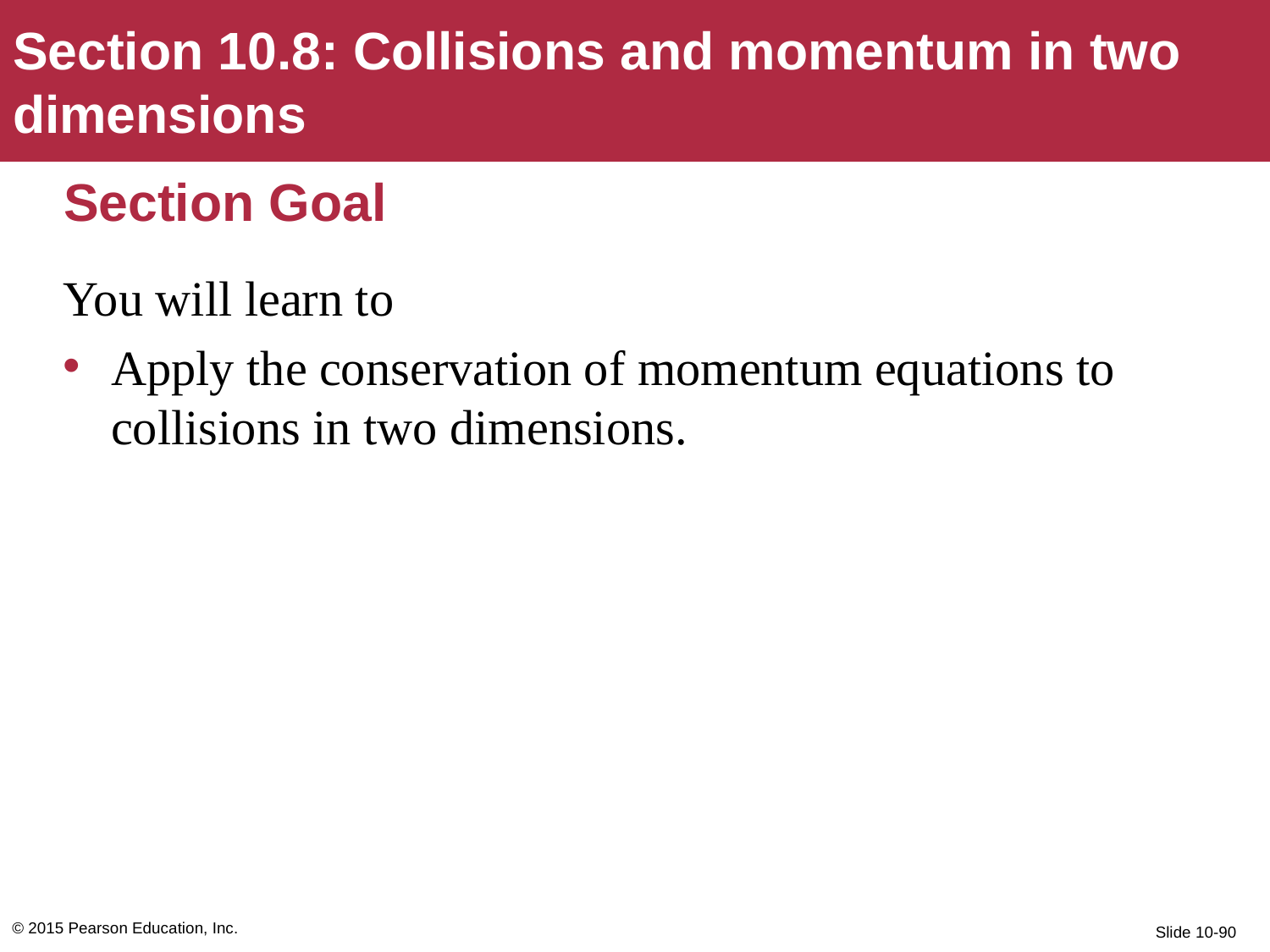

Section 10.8: Collisions and momentum in two dimensions
# Section Goal
You will learn to
Apply the conservation of momentum equations to collisions in two dimensions.
© 2015 Pearson Education, Inc.